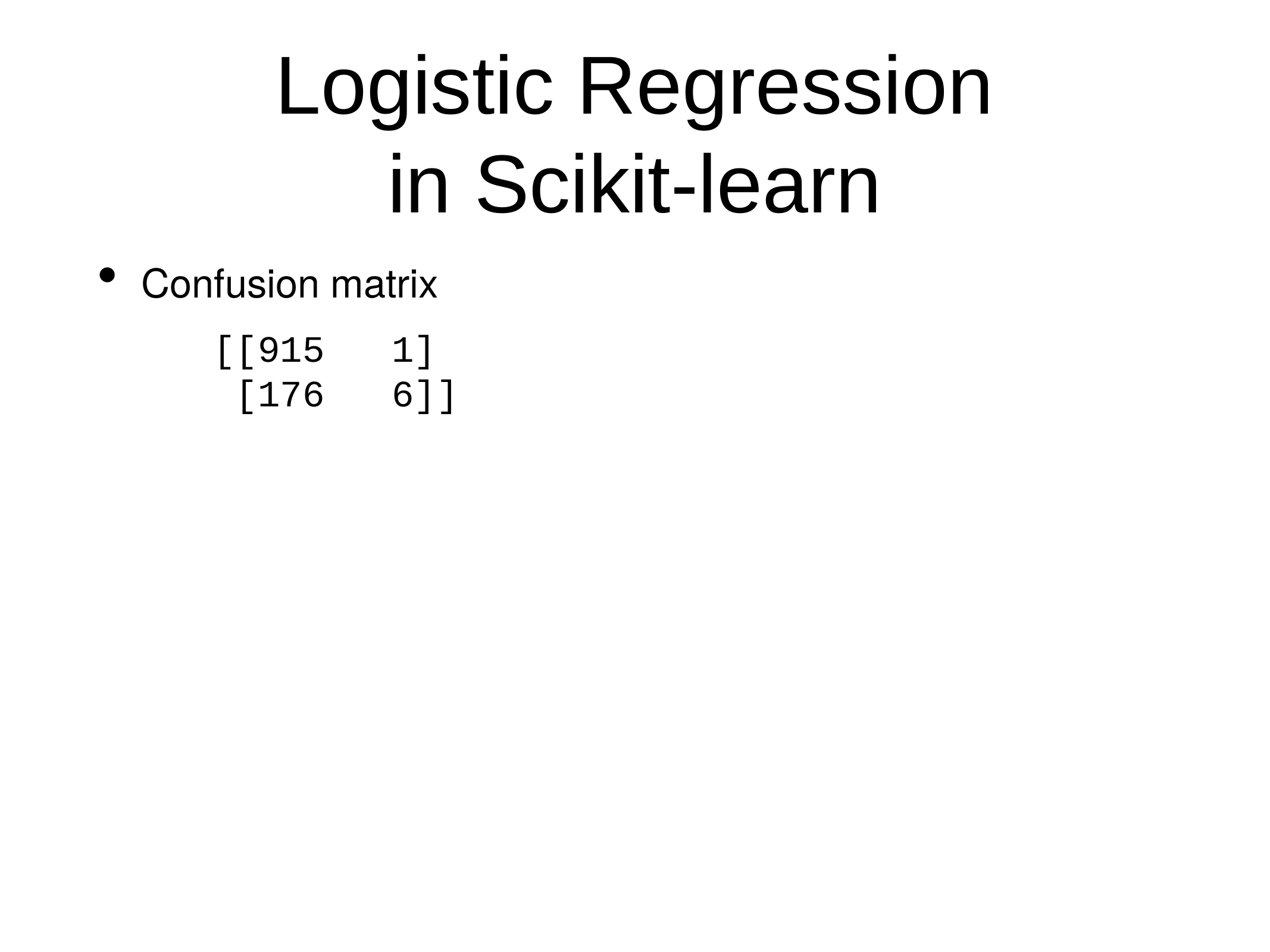

# Logistic Regression
in Scikit-learn
Confusion matrix
[[915   1]
 [176   6]]